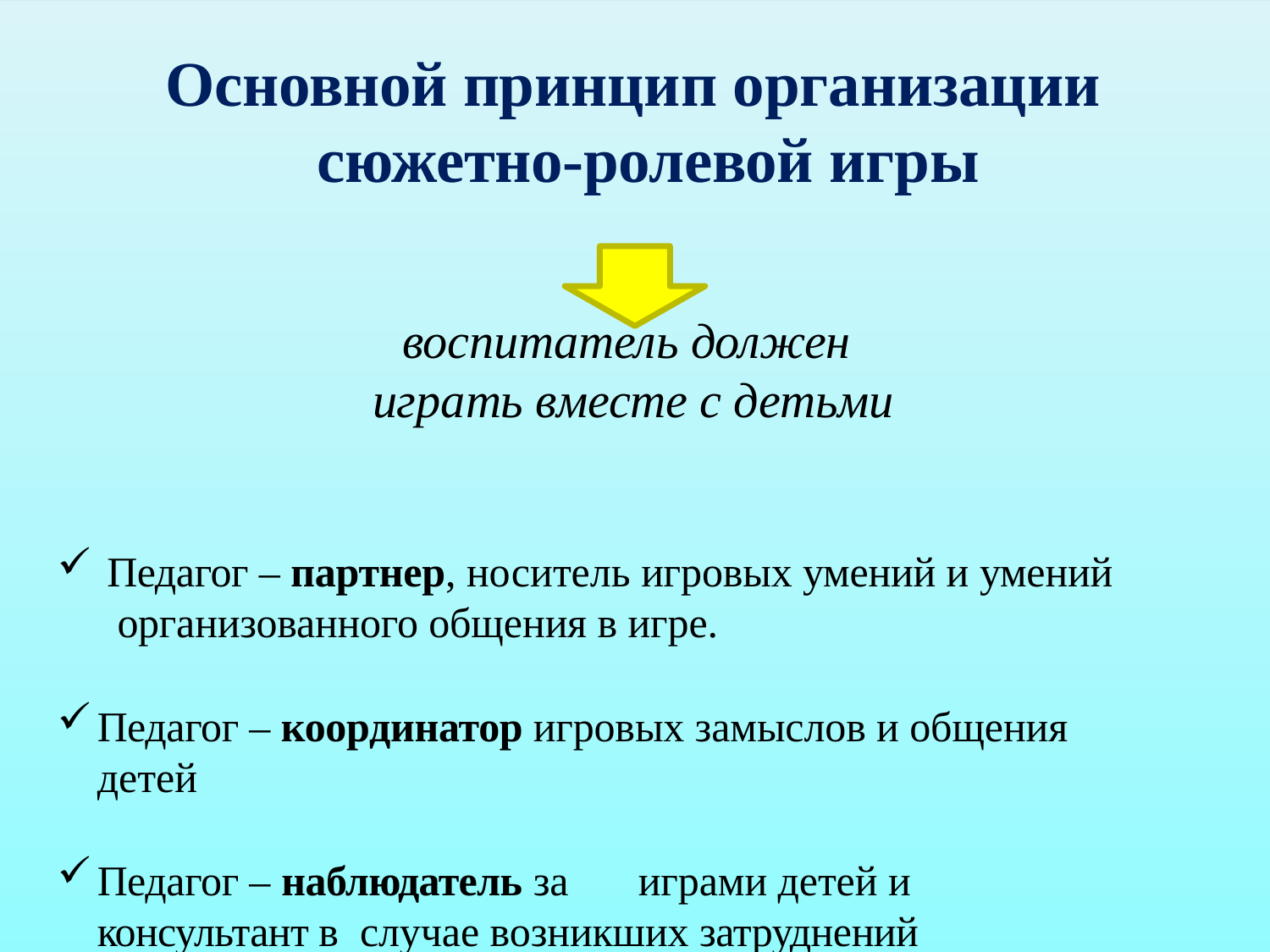

# Основной принцип организации  сюжетно-ролевой игры

воспитатель должен  играть вместе с детьми

Педагог – партнер, носитель игровых умений и умений  организованного общения в игре.

Педагог – координатор игровых замыслов и общения детей

Педагог – наблюдатель за	играми детей и консультант в  случае возникших затруднений